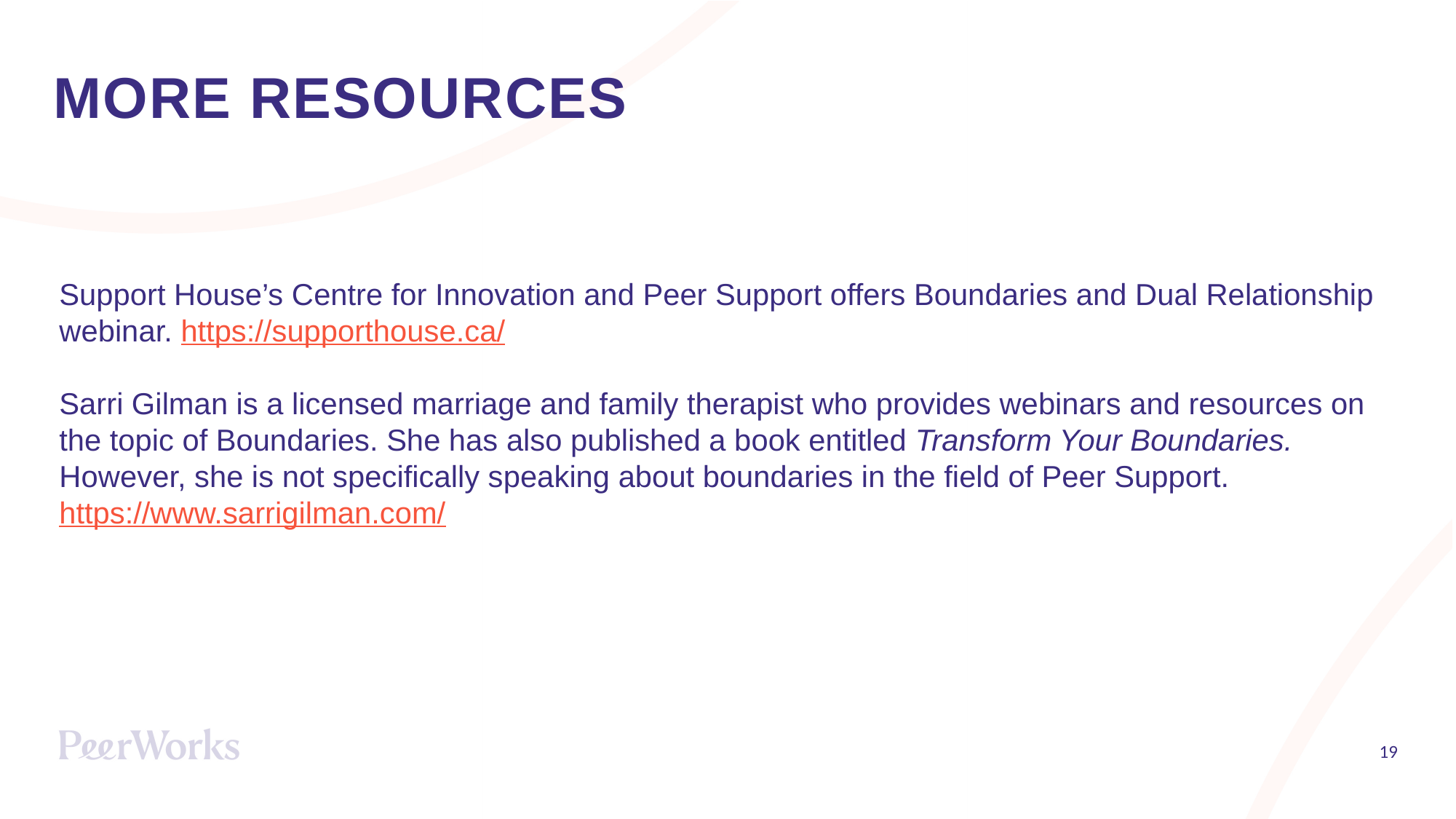

# MORE RESOURCES
Support House’s Centre for Innovation and Peer Support offers Boundaries and Dual Relationship webinar. https://supporthouse.ca/

Sarri Gilman is a licensed marriage and family therapist who provides webinars and resources on the topic of Boundaries. She has also published a book entitled Transform Your Boundaries. However, she is not specifically speaking about boundaries in the field of Peer Support. https://www.sarrigilman.com/

19